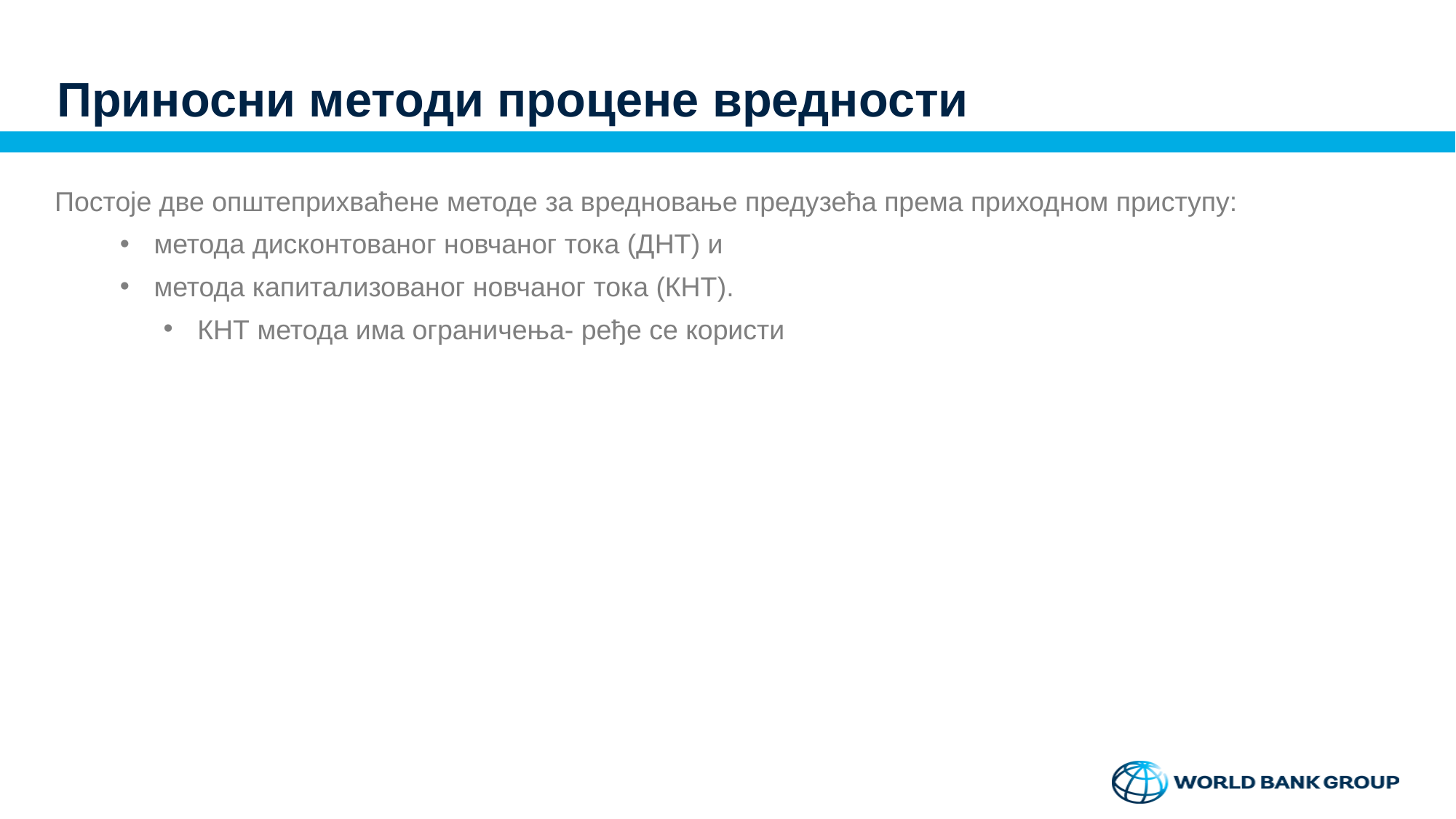

# Приносни методи процене вредности
Постоје две општеприхваћене методе за вредновање предузећа према приходном приступу:
метода дисконтованог новчаног тока (ДНТ) и
метода капитализованог новчаног тока (КНТ).
КНТ метода има ограничења- ређе се користи